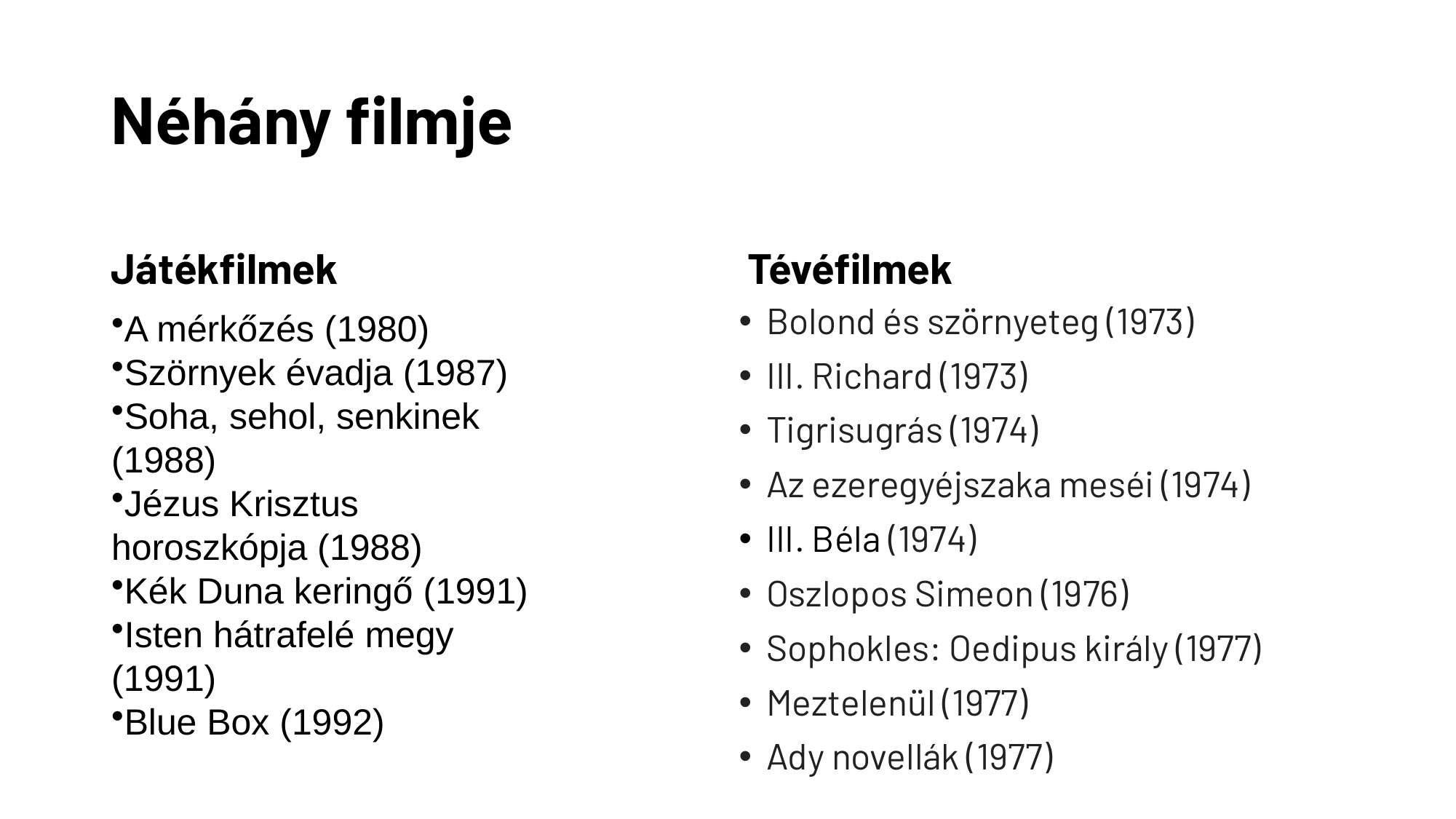

# Néhány filmje
Játékfilmek
Tévéfilmek
Bolond és szörnyeteg (1973)
III. Richard (1973)
Tigrisugrás (1974)
Az ezeregyéjszaka meséi (1974)
III. Béla (1974)
Oszlopos Simeon (1976)
Sophokles: Oedipus király (1977)
Meztelenül (1977)
Ady novellák (1977)

A mérkőzés (1980)
Szörnyek évadja (1987)
Soha, sehol, senkinek (1988)
Jézus Krisztus horoszkópja (1988)
Kék Duna keringő (1991)
Isten hátrafelé megy (1991)
Blue Box (1992)